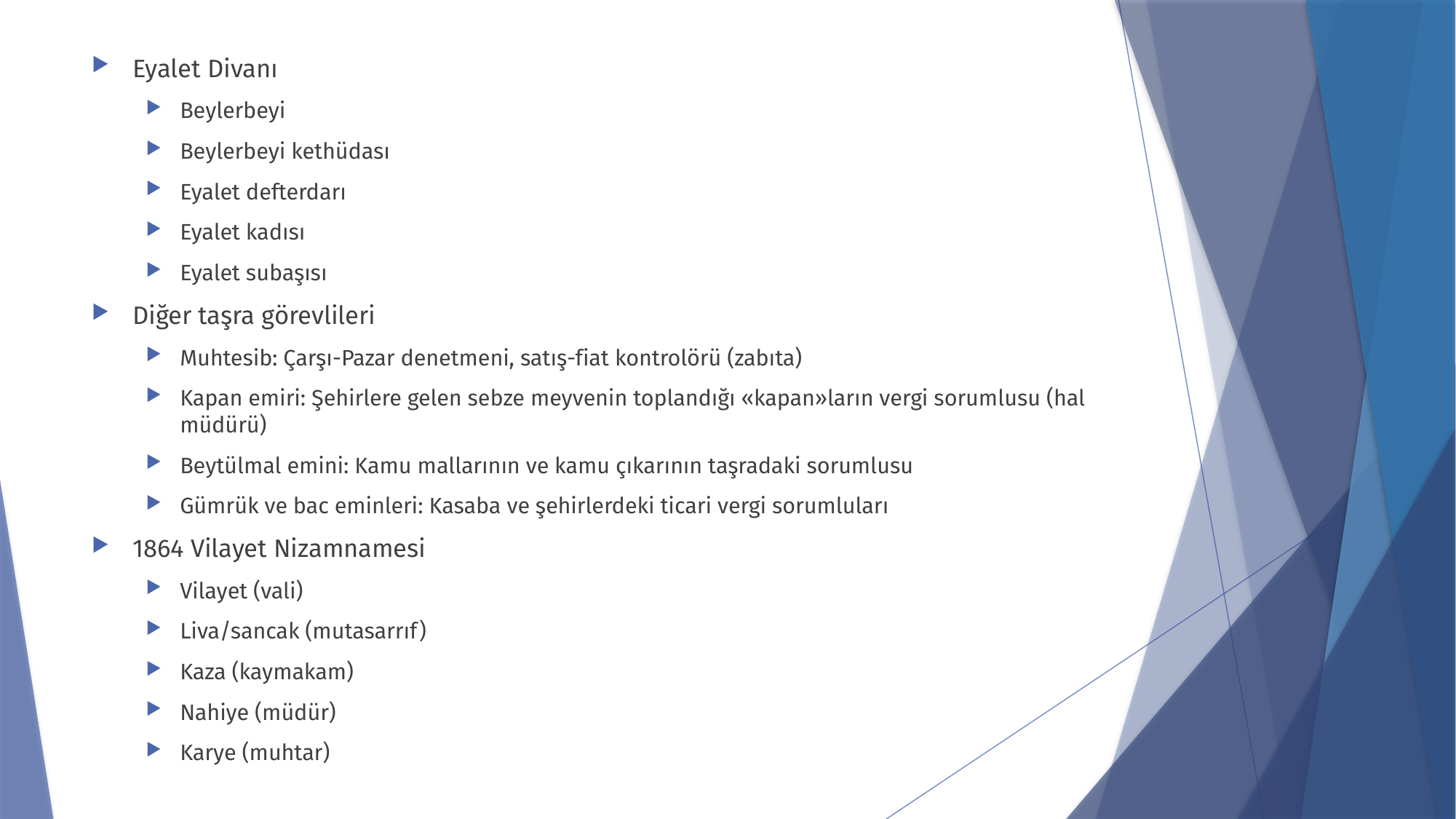

Eyalet Divanı
Beylerbeyi
Beylerbeyi kethüdası
Eyalet defterdarı
Eyalet kadısı
Eyalet subaşısı
Diğer taşra görevlileri
Muhtesib: Çarşı-Pazar denetmeni, satış-fiat kontrolörü (zabıta)
Kapan emiri: Şehirlere gelen sebze meyvenin toplandığı «kapan»ların vergi sorumlusu (hal müdürü)
Beytülmal emini: Kamu mallarının ve kamu çıkarının taşradaki sorumlusu
Gümrük ve bac eminleri: Kasaba ve şehirlerdeki ticari vergi sorumluları
1864 Vilayet Nizamnamesi
Vilayet (vali)
Liva/sancak (mutasarrıf)
Kaza (kaymakam)
Nahiye (müdür)
Karye (muhtar)